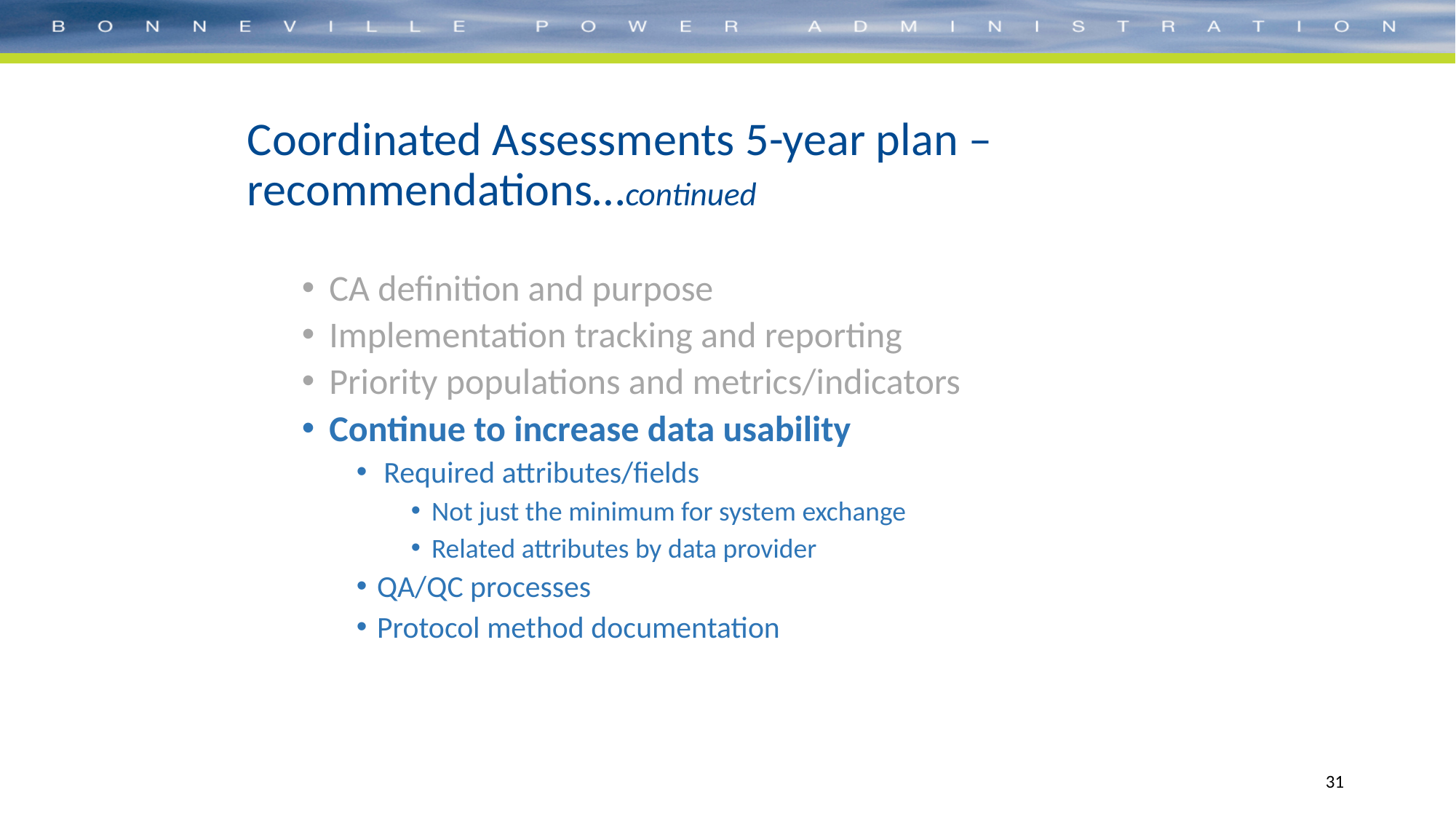

# Coordinated Assessments 5-year plan – recommendations…continued
CA definition and purpose
Implementation tracking and reporting
Priority populations and metrics/indicators
Continue to increase data usability
Required attributes/fields
Not just the minimum for system exchange
Related attributes by data provider
QA/QC processes
Protocol method documentation

31